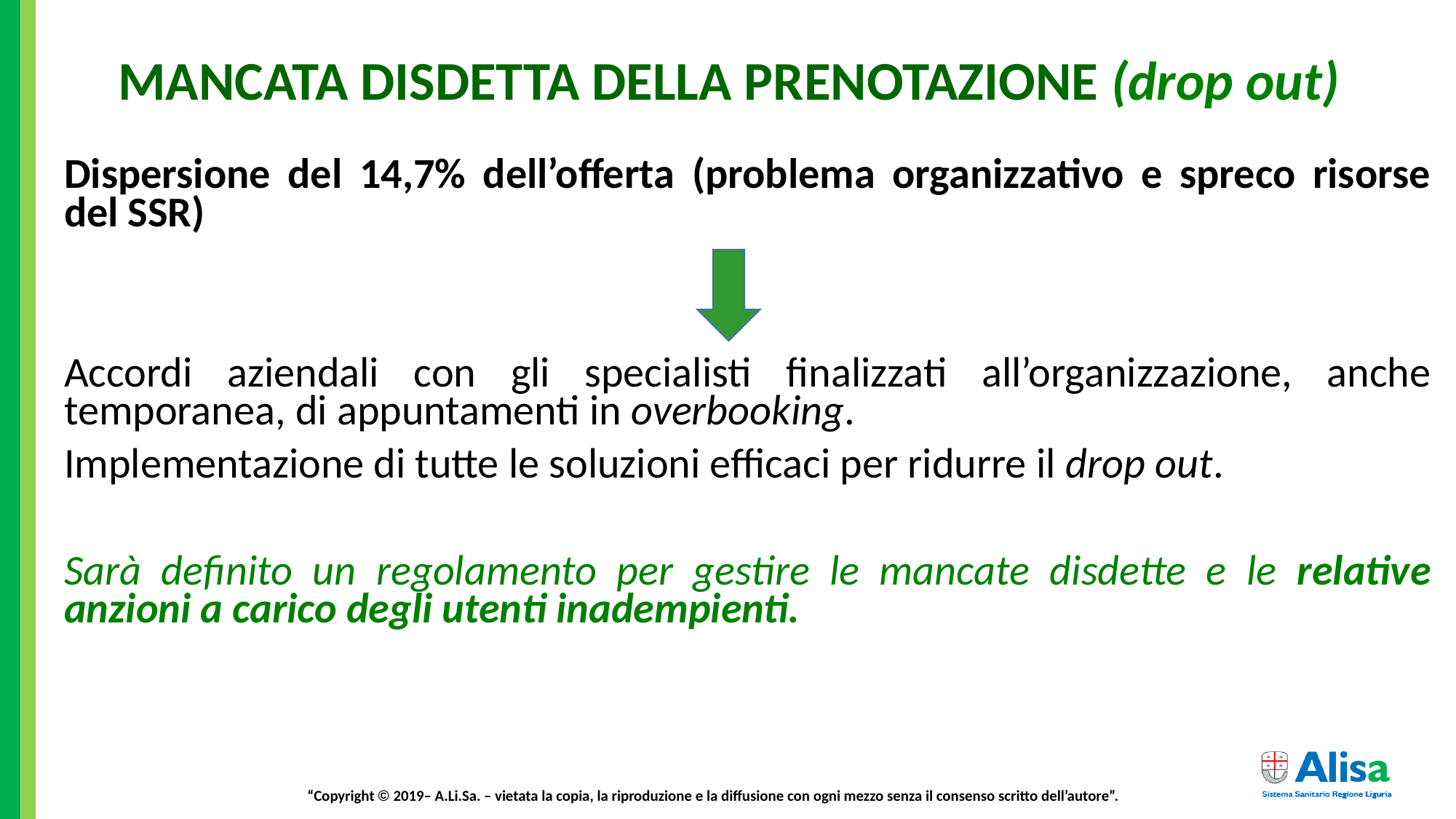

# MANCATA DISDETTA DELLA PRENOTAZIONE (drop out)
Dispersione del 14,7% dell’offerta (problema organizzativo e spreco risorse del SSR)

Accordi aziendali con gli specialisti finalizzati all’organizzazione, anche temporanea, di appuntamenti in overbooking.
Implementazione di tutte le soluzioni efficaci per ridurre il drop out.

Sarà definito un regolamento per gestire le mancate disdette e le relative anzioni a carico degli utenti inadempienti.